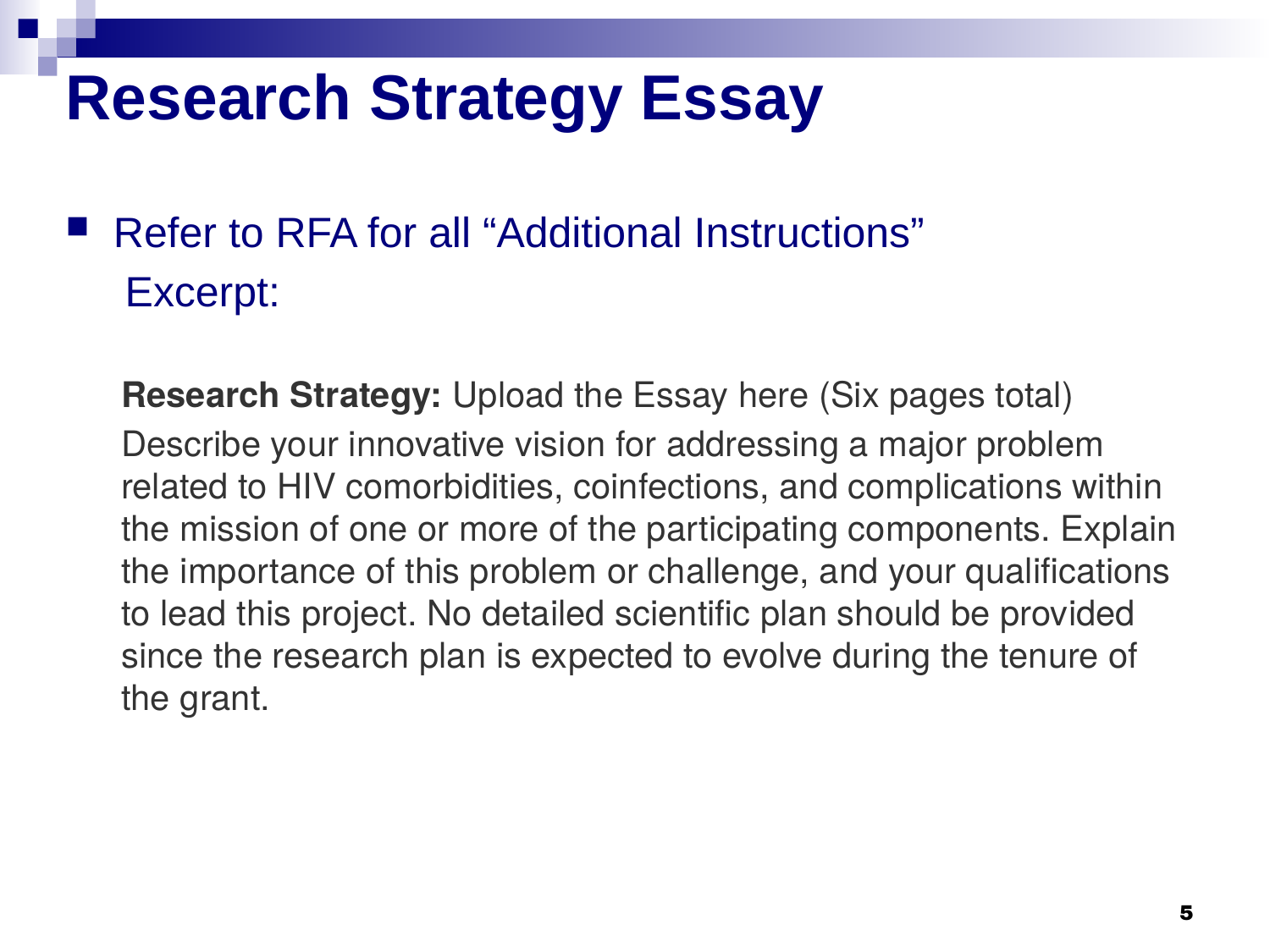

# Research Strategy Essay
Refer to RFA for all “Additional Instructions”
     Excerpt:

Research Strategy: Upload the Essay here (Six pages total)
Describe your innovative vision for addressing a major problem related to HIV comorbidities, coinfections, and complications within the mission of one or more of the participating components. Explain the importance of this problem or challenge, and your qualifications to lead this project. No detailed scientific plan should be provided since the research plan is expected to evolve during the tenure of the grant.
5